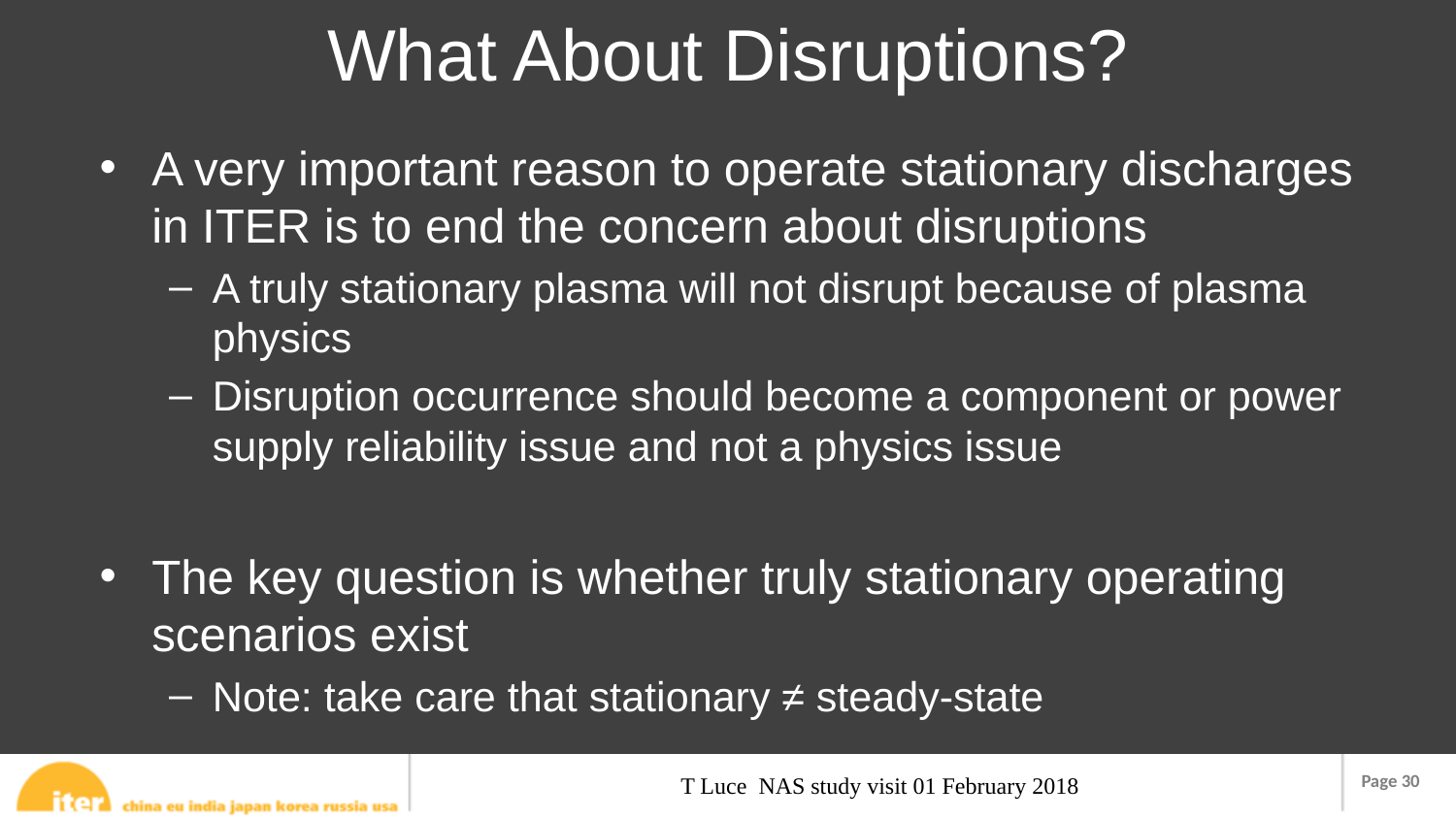

# What About Disruptions?
A very important reason to operate stationary discharges in ITER is to end the concern about disruptions
A truly stationary plasma will not disrupt because of plasma physics
Disruption occurrence should become a component or power supply reliability issue and not a physics issue

The key question is whether truly stationary operating scenarios exist
Note: take care that stationary ≠ steady-state